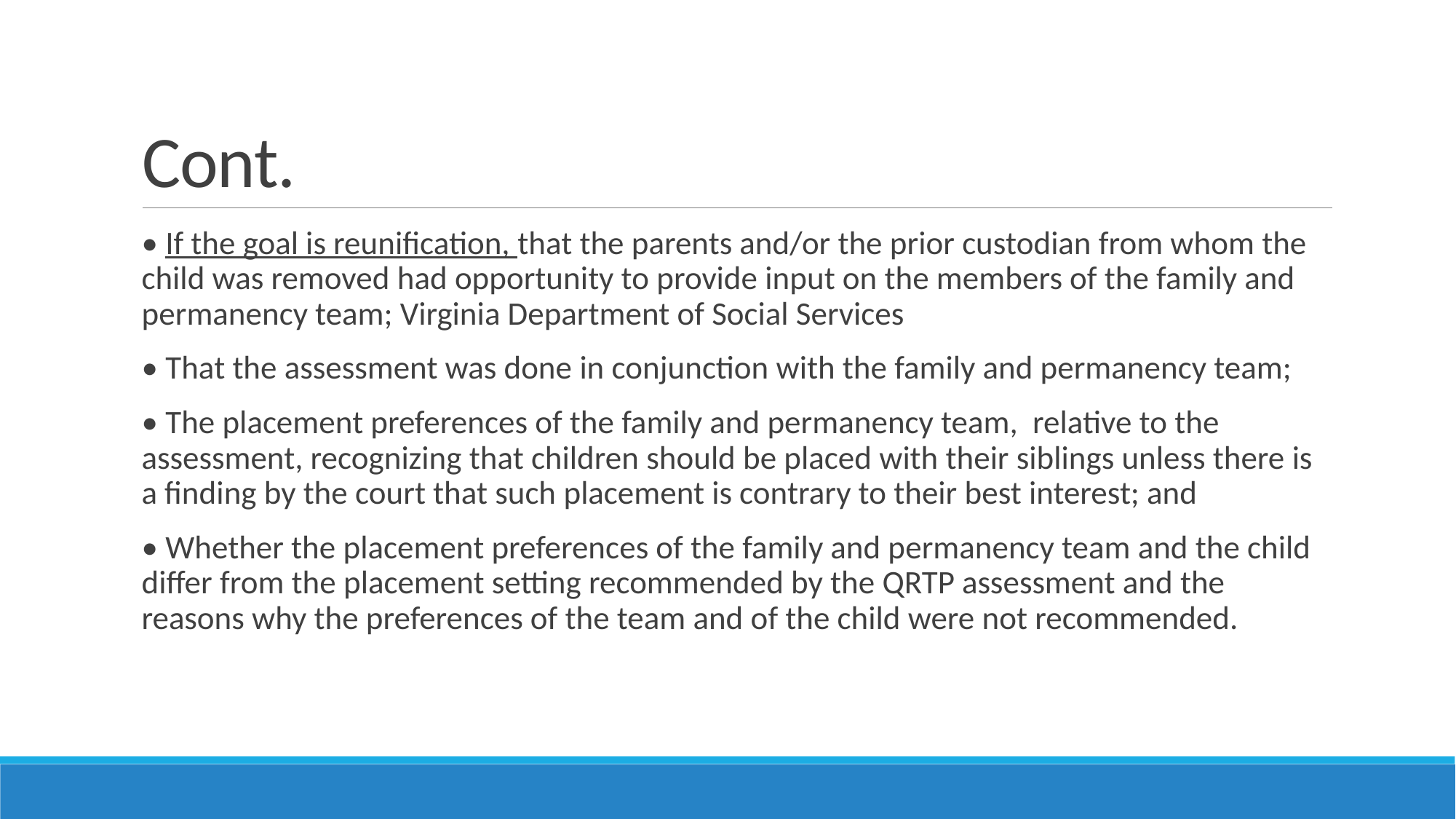

# Cont.
• If the goal is reunification, that the parents and/or the prior custodian from whom the child was removed had opportunity to provide input on the members of the family and permanency team; Virginia Department of Social Services
• That the assessment was done in conjunction with the family and permanency team;
• The placement preferences of the family and permanency team,  relative to the assessment, recognizing that children should be placed with their siblings unless there is a finding by the court that such placement is contrary to their best interest; and
• Whether the placement preferences of the family and permanency team and the child differ from the placement setting recommended by the QRTP assessment and the reasons why the preferences of the team and of the child were not recommended.